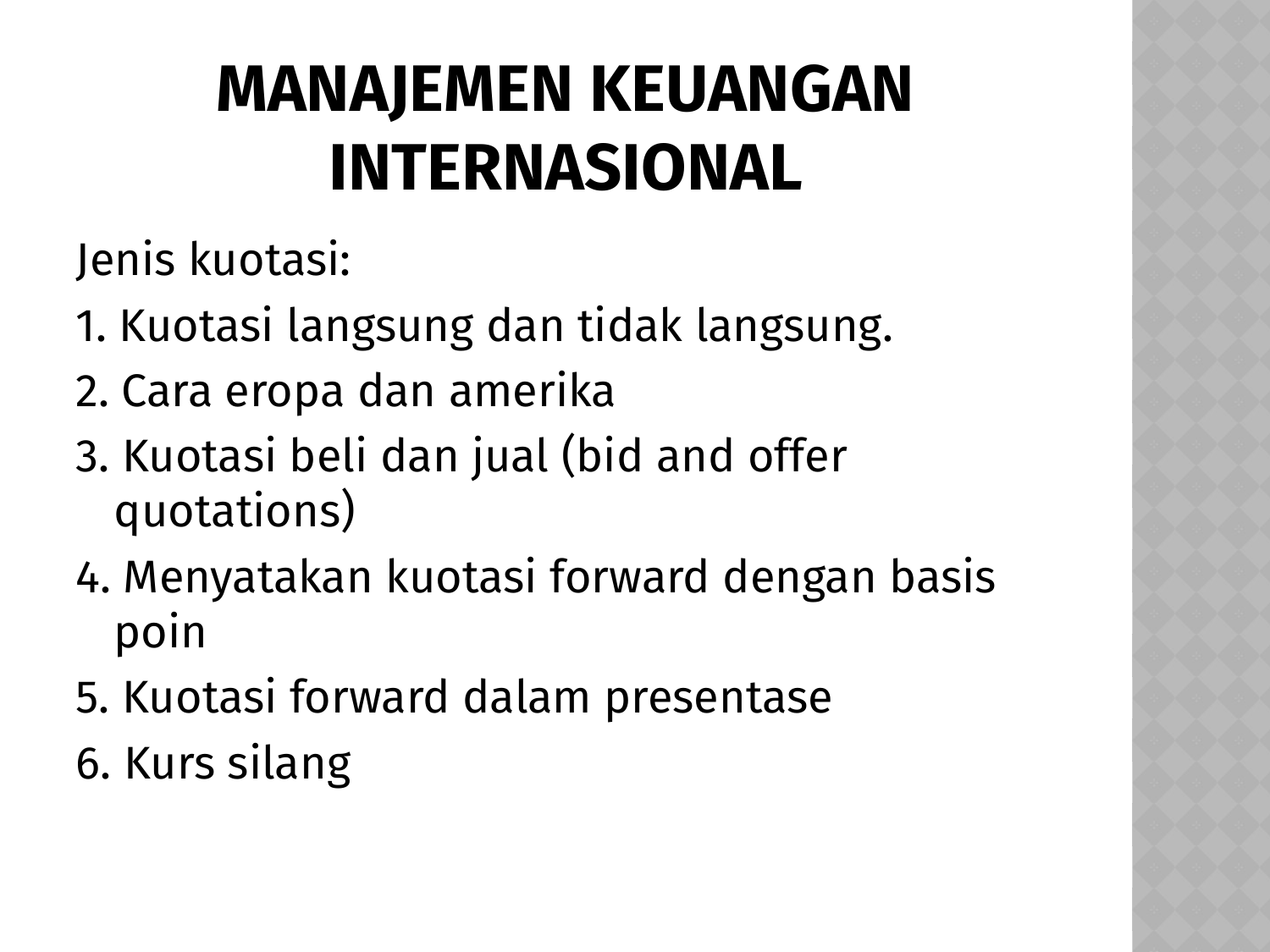

# MANAJEMEN KEUANGAN INTERNASIONAL
Jenis kuotasi:
1. Kuotasi langsung dan tidak langsung.
2. Cara eropa dan amerika
3. Kuotasi beli dan jual (bid and offer quotations)
4. Menyatakan kuotasi forward dengan basis poin
5. Kuotasi forward dalam presentase
6. Kurs silang